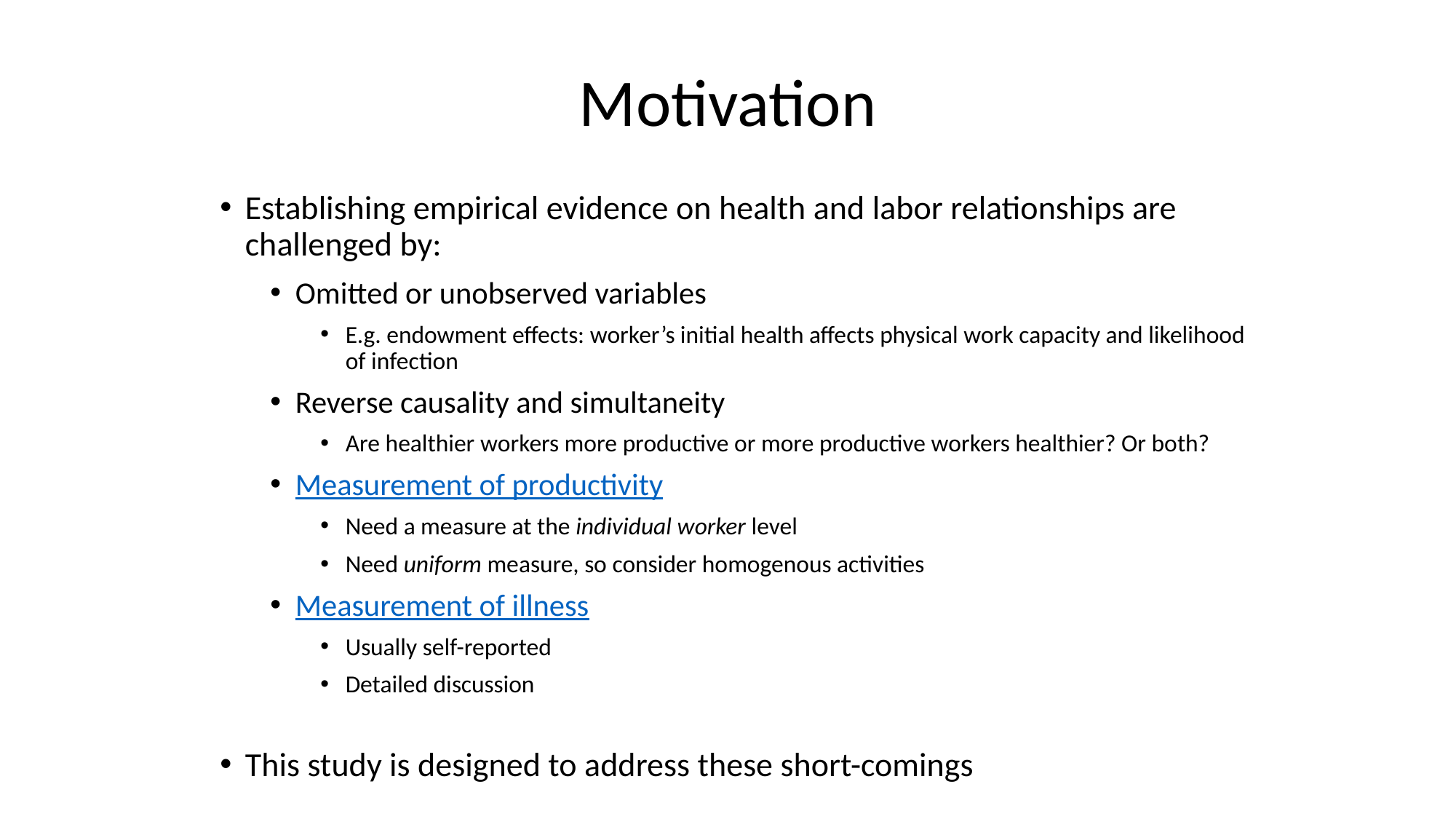

# Motivation
Establishing empirical evidence on health and labor relationships are challenged by:
Omitted or unobserved variables
E.g. endowment effects: worker’s initial health affects physical work capacity and likelihood of infection
Reverse causality and simultaneity
Are healthier workers more productive or more productive workers healthier? Or both?
Measurement of productivity
Need a measure at the individual worker level
Need uniform measure, so consider homogenous activities
Measurement of illness
Usually self-reported
Detailed discussion

This study is designed to address these short-comings